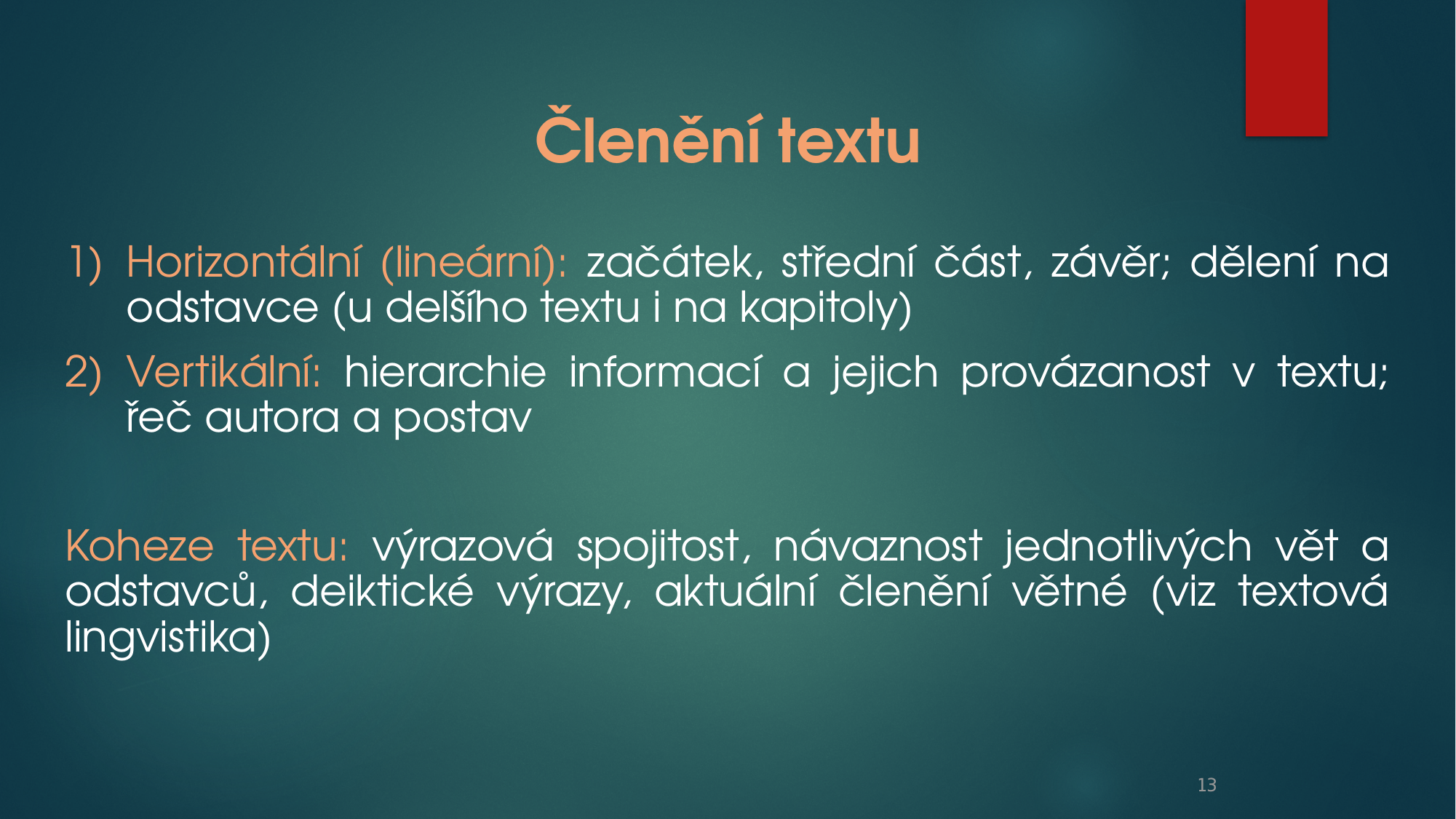

Členění textu

Horizontální (lineární): začátek, střední část, závěr; dělení na odstavce (u delšího textu i na kapitoly)
Vertikální: hierarchie informací a jejich provázanost v textu; řeč autora a postav

Koheze textu: výrazová spojitost, návaznost jednotlivých vět a odstavců, deiktické výrazy, aktuální členění větné (viz textová lingvistika)
13